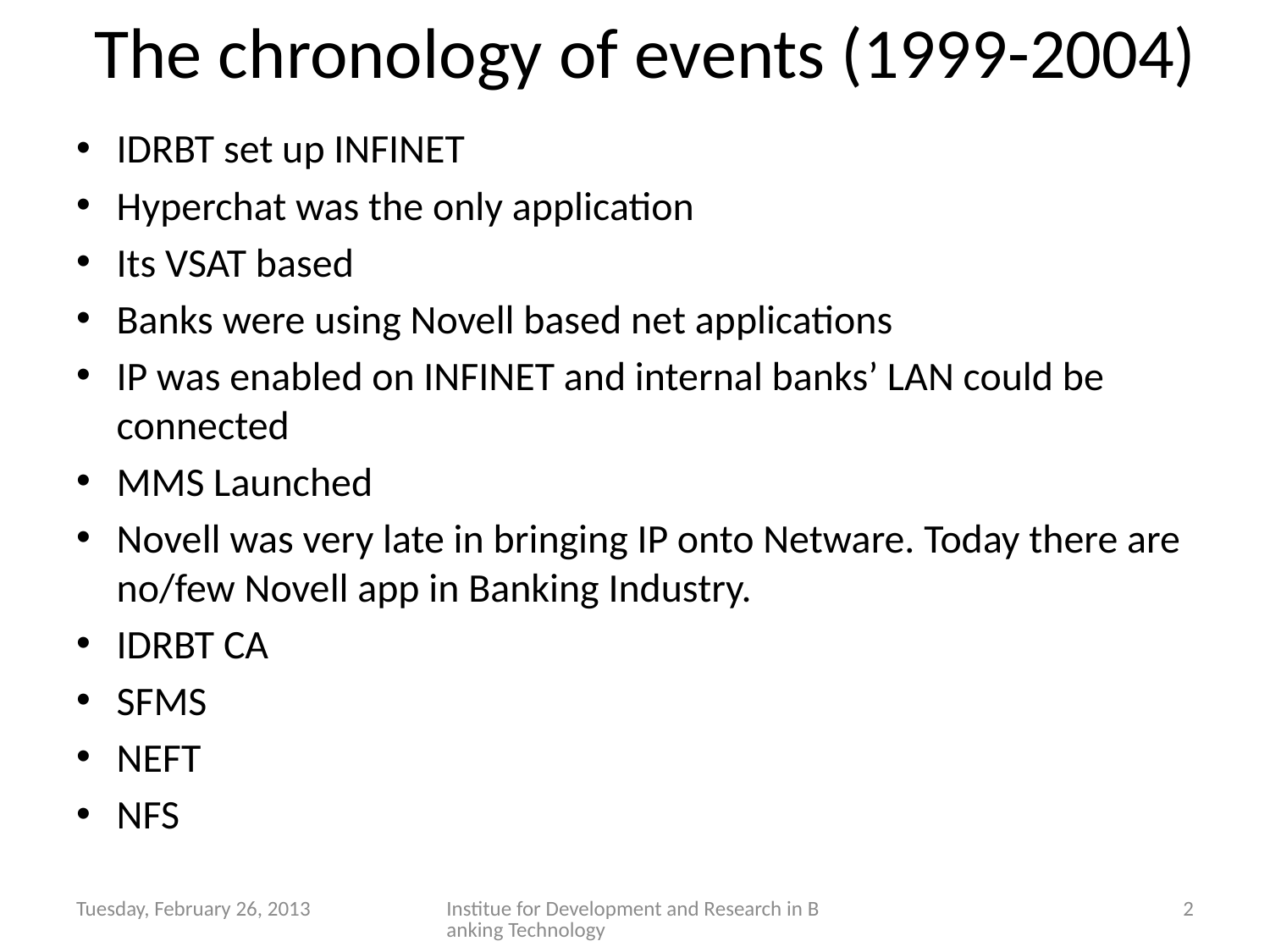

# The chronology of events (1999-2004)
IDRBT set up INFINET
Hyperchat was the only application
Its VSAT based
Banks were using Novell based net applications
IP was enabled on INFINET and internal banks’ LAN could be connected
MMS Launched
Novell was very late in bringing IP onto Netware. Today there are no/few Novell app in Banking Industry.
IDRBT CA
SFMS
NEFT
NFS
Tuesday, February 26, 2013
Institue for Development and Research in Banking Technology
2